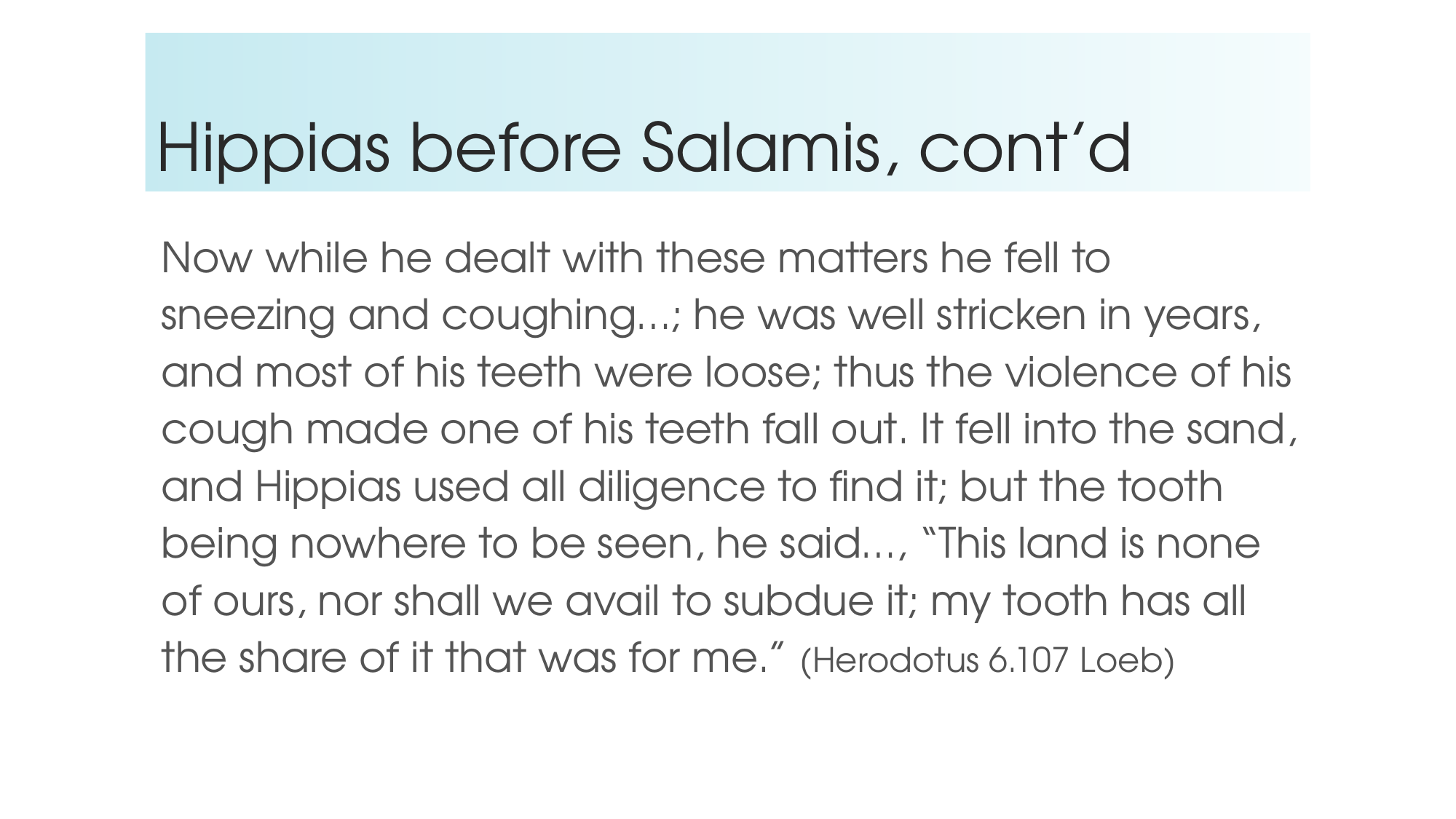

# Hippias before Salamis, cont’d
Now while he dealt with these matters he fell to sneezing and coughing…; he was well stricken in years, and most of his teeth were loose; thus the violence of his cough made one of his teeth fall out. It fell into the sand, and Hippias used all diligence to find it; but the tooth being nowhere to be seen, he said…, “This land is none of ours, nor shall we avail to subdue it; my tooth has all the share of it that was for me.” (Herodotus 6.107 Loeb)